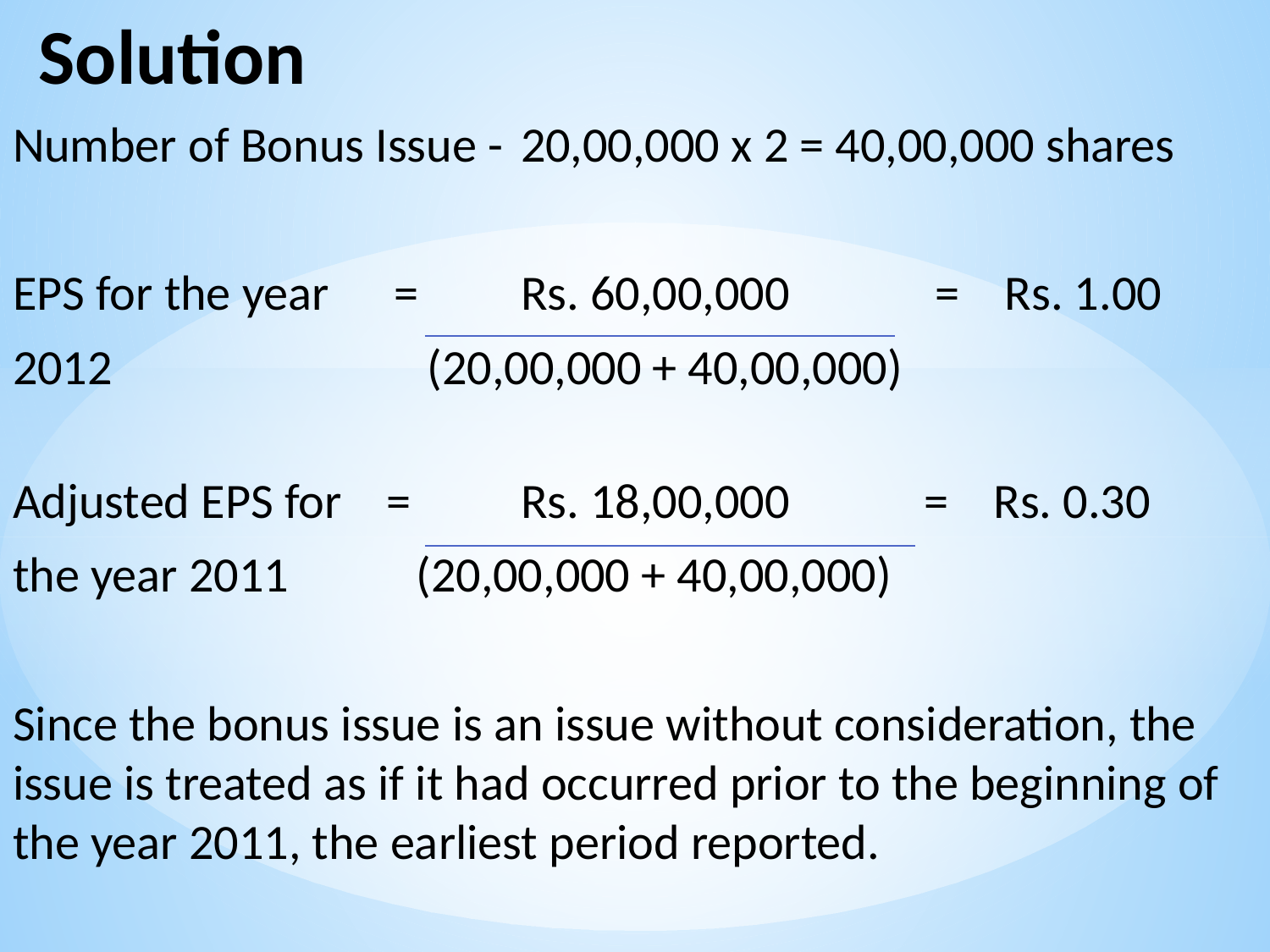

# Solution
Number of Bonus Issue - 	20,00,000 x 2 = 40,00,000 shares

EPS for the year	= 	Rs. 60,00,000	   =    Rs. 1.00
2012			   (20,00,000 + 40,00,000)
Adjusted EPS for    =	Rs. 18,00,000	  =    Rs. 0.30
the year 2011	  (20,00,000 + 40,00,000)

Since the bonus issue is an issue without consideration, the issue is treated as if it had occurred prior to the beginning of the year 2011, the earliest period reported.